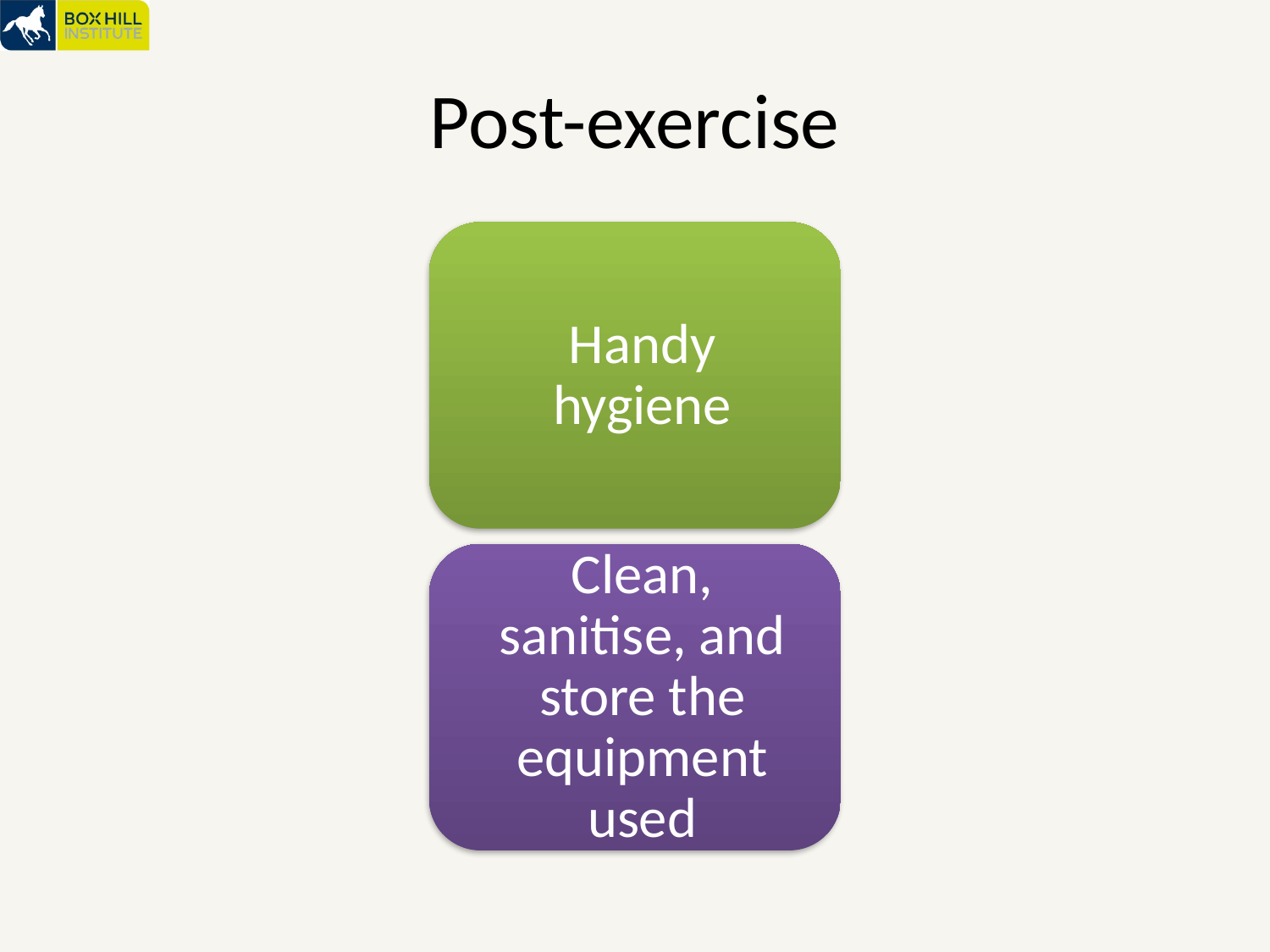

# Post-exercise
Handy hygiene
Clean, sanitise, and store the equipment used